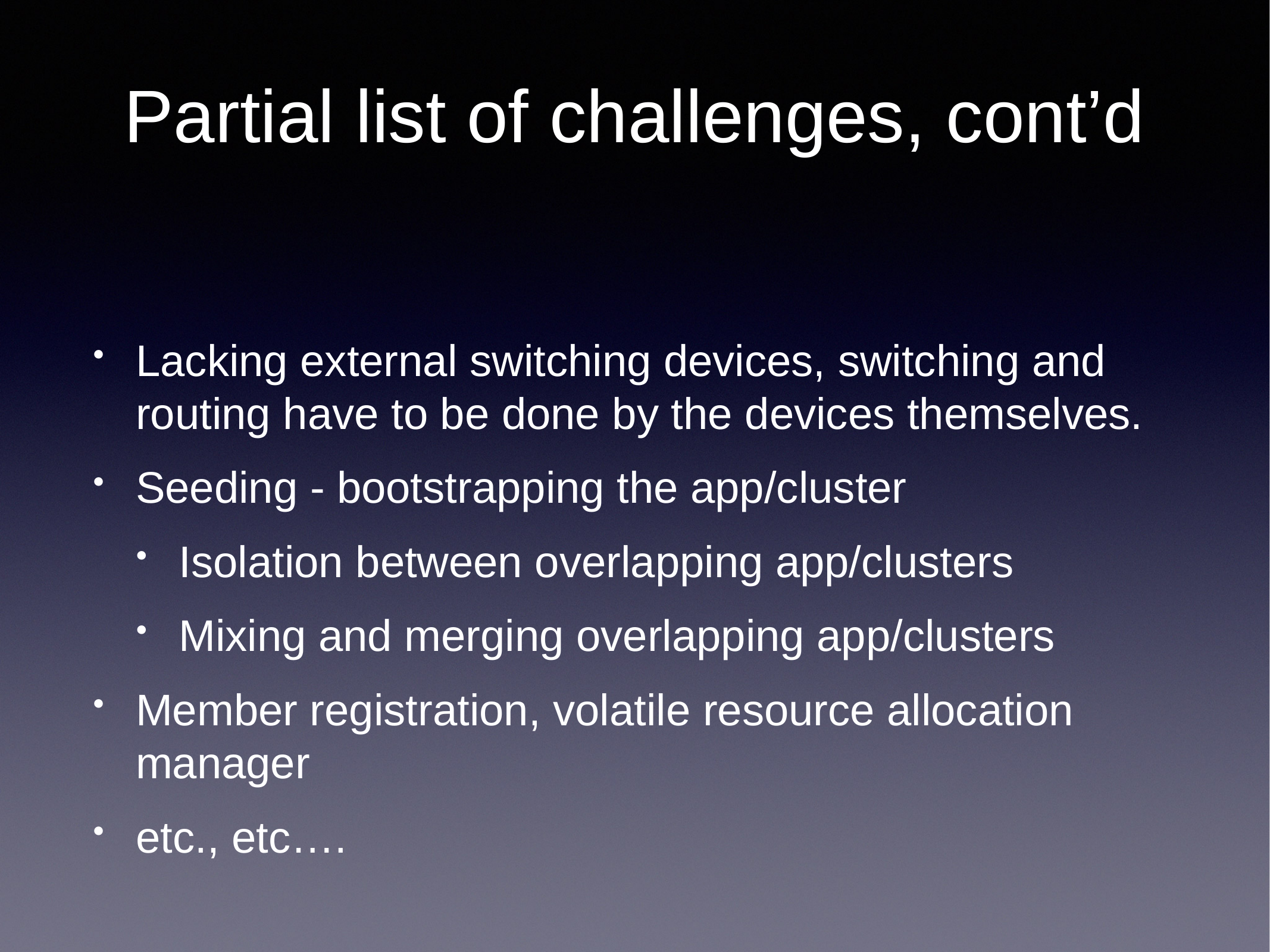

Partial list of challenges, cont’d
Lacking external switching devices, switching and routing have to be done by the devices themselves.
Seeding - bootstrapping the app/cluster
Isolation between overlapping app/clusters
Mixing and merging overlapping app/clusters
Member registration, volatile resource allocation manager
etc., etc….